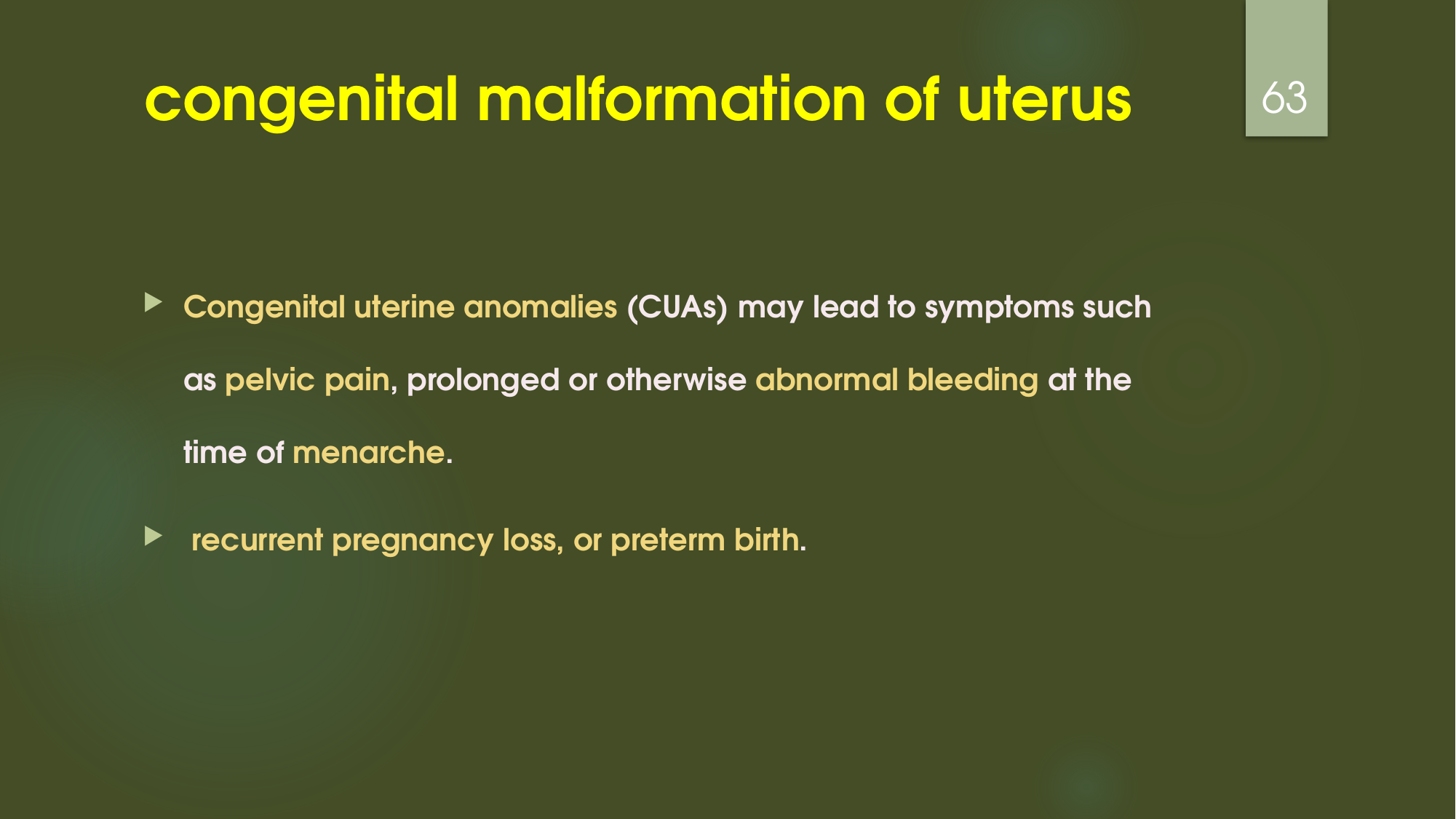

63
# congenital malformation of uterus
Congenital uterine anomalies (CUAs) may lead to symptoms such as pelvic pain, prolonged or otherwise abnormal bleeding at the time of menarche.
 recurrent pregnancy loss, or preterm birth.